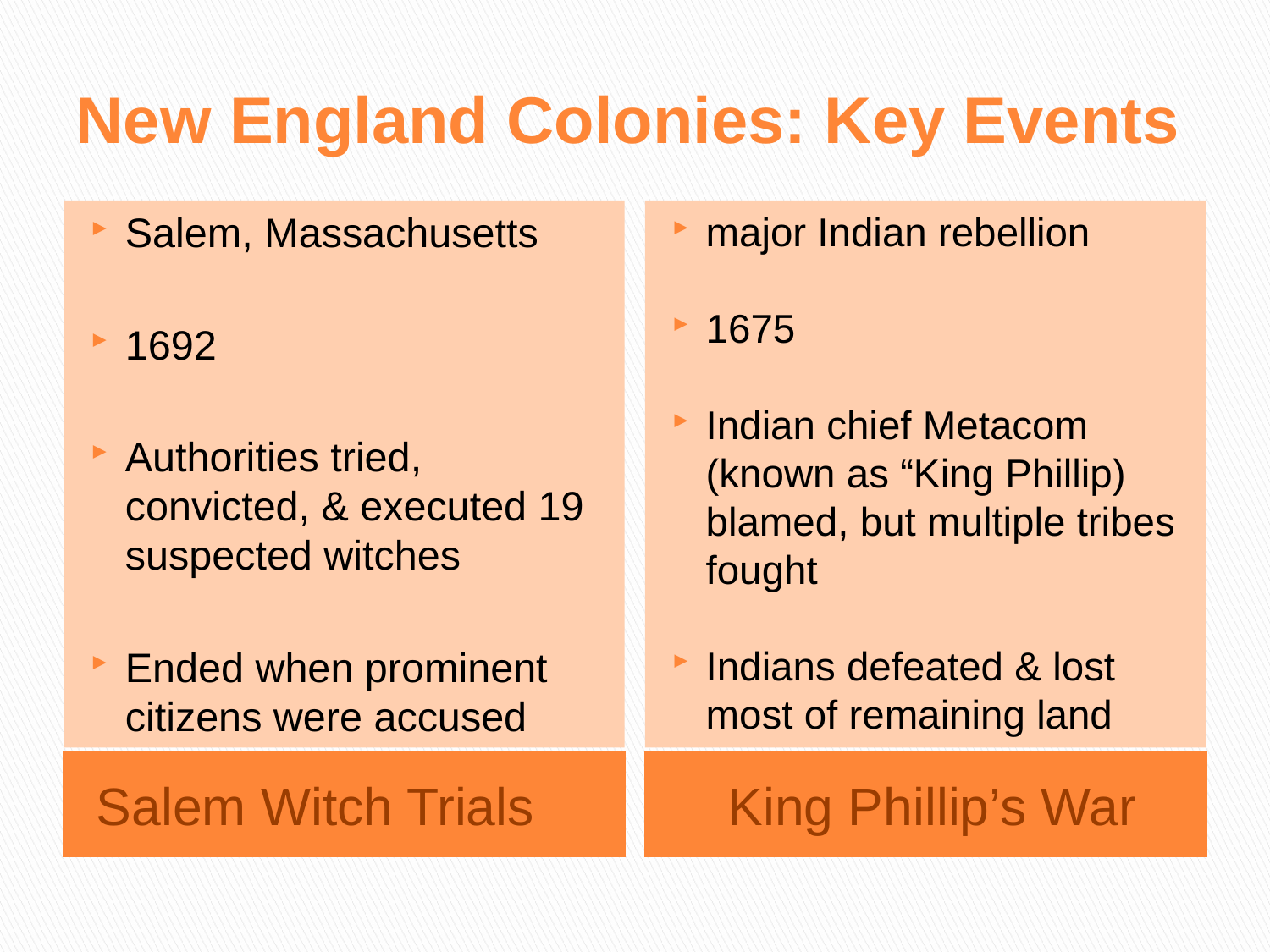

# New England Colonies: Key Events
Salem, Massachusetts

1692

Authorities tried, convicted, & executed 19 suspected witches

Ended when prominent citizens were accused
major Indian rebellion

1675

Indian chief Metacom (known as “King Phillip) blamed, but multiple tribes fought

Indians defeated & lost most of remaining land
Salem Witch Trials
King Phillip’s War